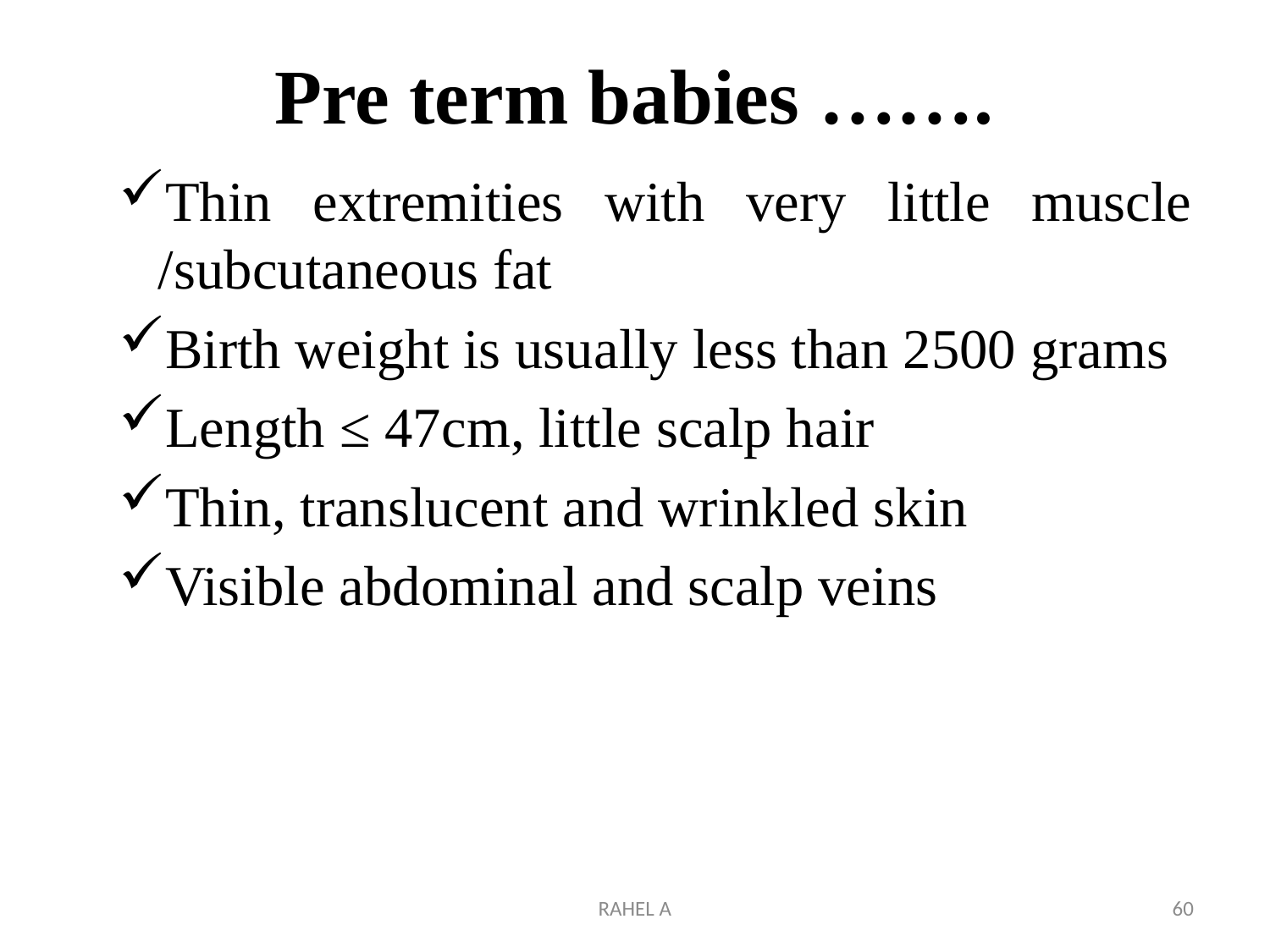

# Pre term babies …….
Thin extremities with very little muscle /subcutaneous fat
Birth weight is usually less than 2500 grams
Length ≤ 47cm, little scalp hair
Thin, translucent and wrinkled skin
Visible abdominal and scalp veins
RAHEL A
60